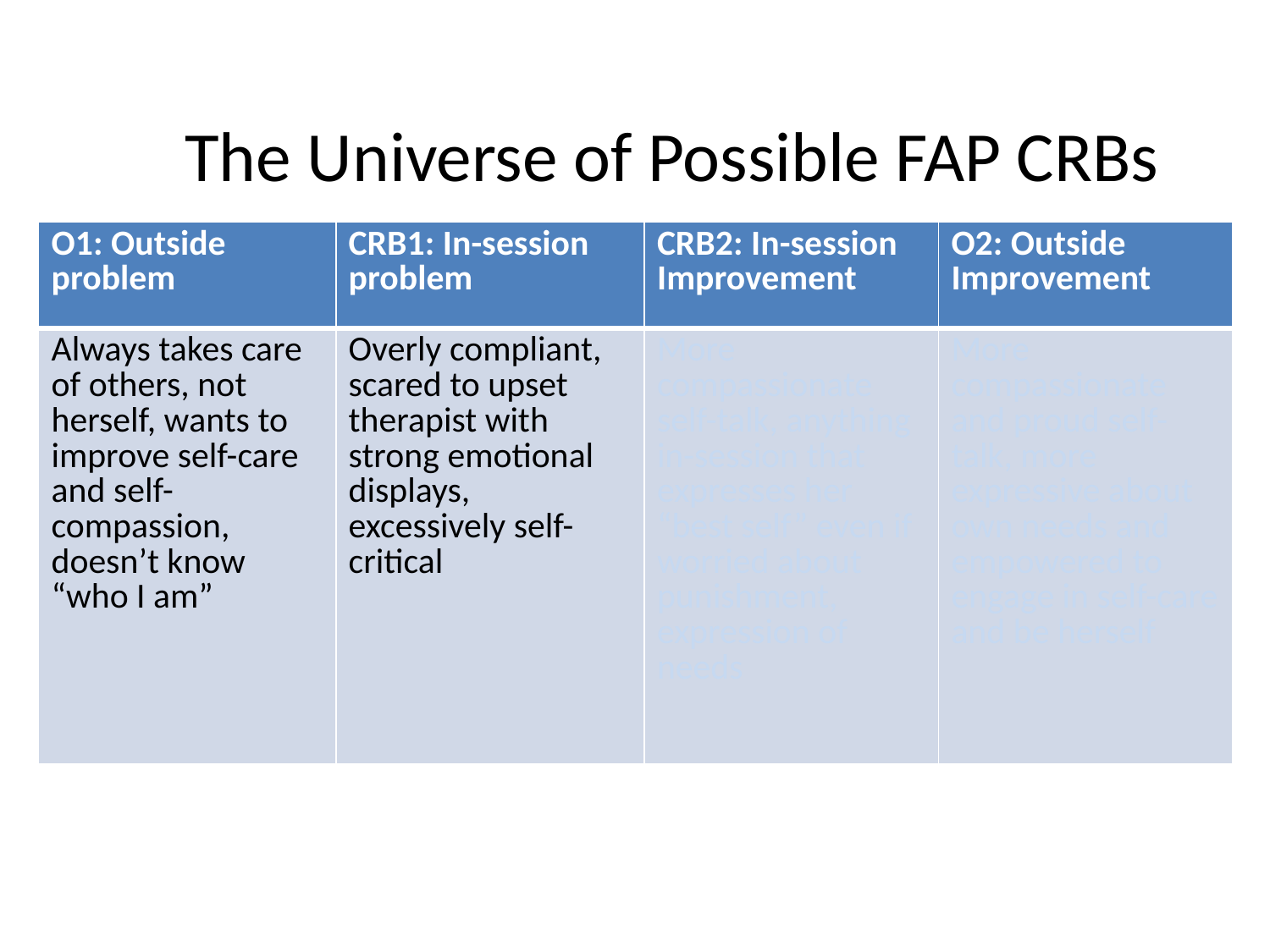

The Universe of Possible FAP CRBs
| O1: Outside problem | CRB1: In-session problem | CRB2: In-session Improvement | O2: Outside Improvement |
| --- | --- | --- | --- |
| Always takes care of others, not herself, wants to improve self-care and self-compassion, doesn’t know “who I am” | Overly compliant, scared to upset therapist with strong emotional displays, excessively self-critical | More compassionate self-talk, anything in-session that expresses her “best self” even if worried about punishment, expression of needs | More compassionate and proud self-talk, more expressive about own needs and empowered to engage in self-care and be herself |